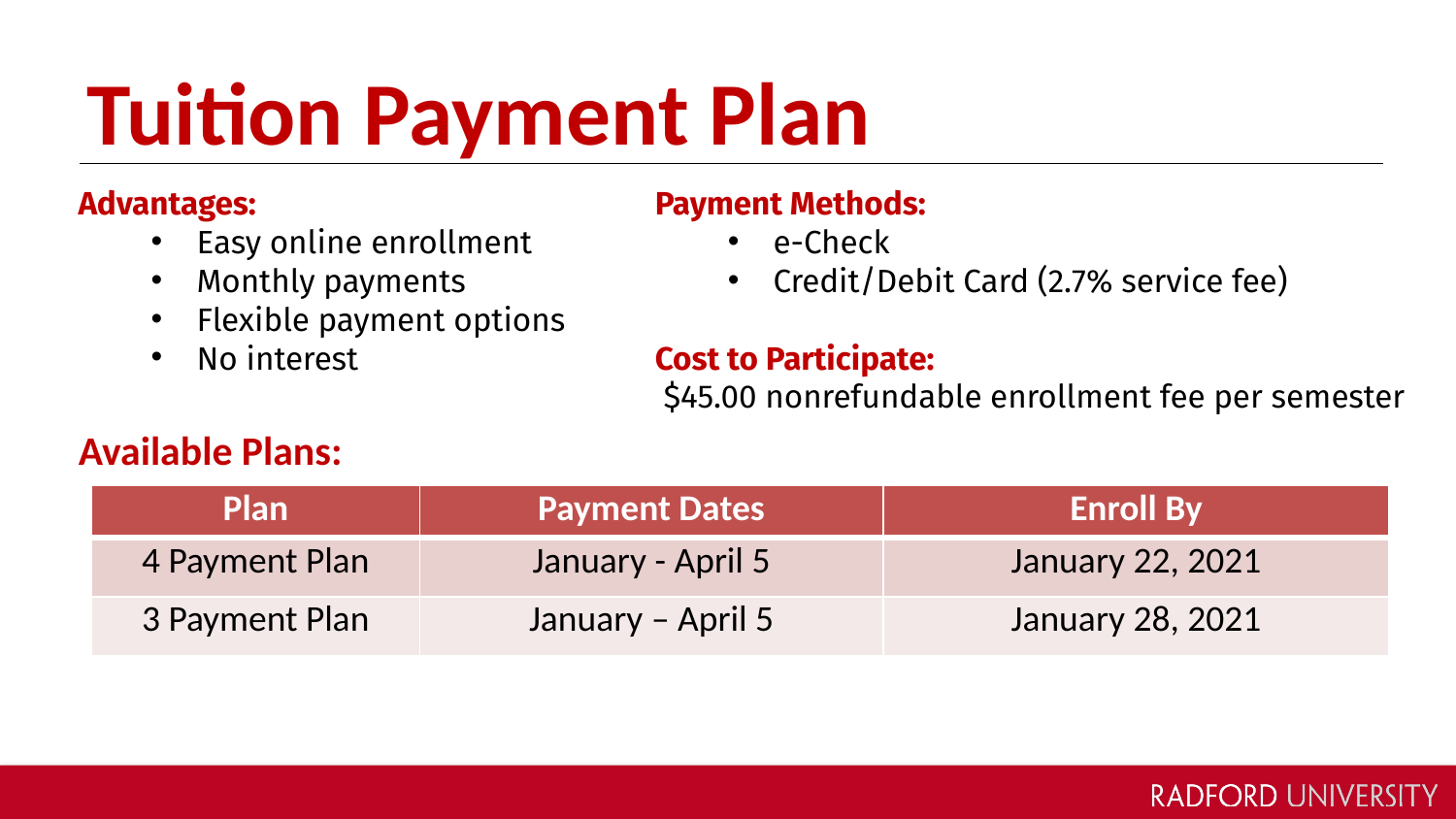

# Tuition Payment Plan
Advantages:
Easy online enrollment
Monthly payments
Flexible payment options
No interest

Payment Methods:
e-Check
Credit/Debit Card (2.7% service fee)

Cost to Participate:
 $45.00 nonrefundable enrollment fee per semester
Available Plans:

| Plan | Payment Dates | Enroll By |
| --- | --- | --- |
| 4 Payment Plan | January - April 5 | January 22, 2021 |
| 3 Payment Plan | January – April 5 | January 28, 2021 |